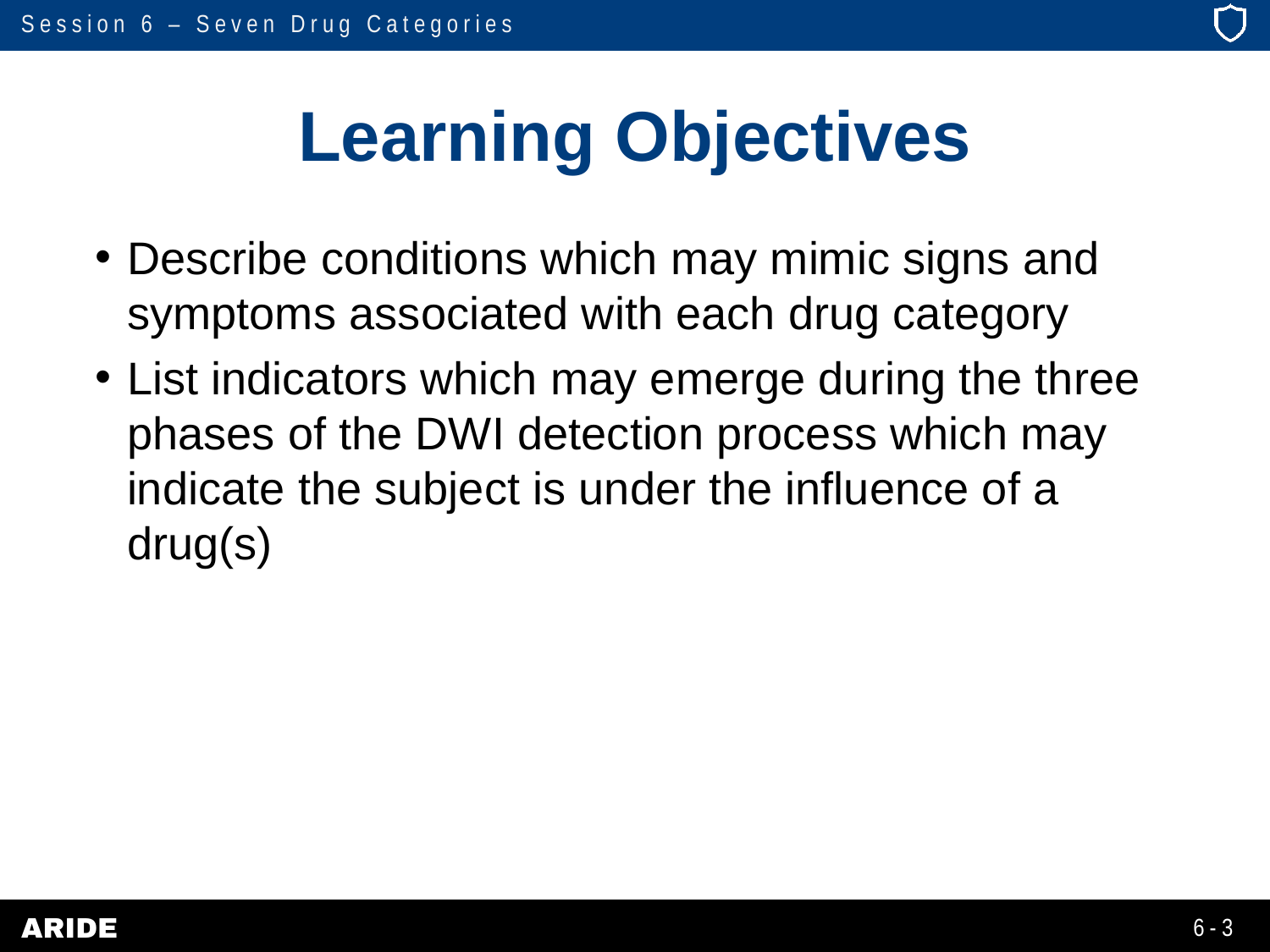

# Learning Objectives
Describe conditions which may mimic signs and symptoms associated with each drug category
List indicators which may emerge during the three phases of the DWI detection process which may indicate the subject is under the influence of a drug(s)
6-3